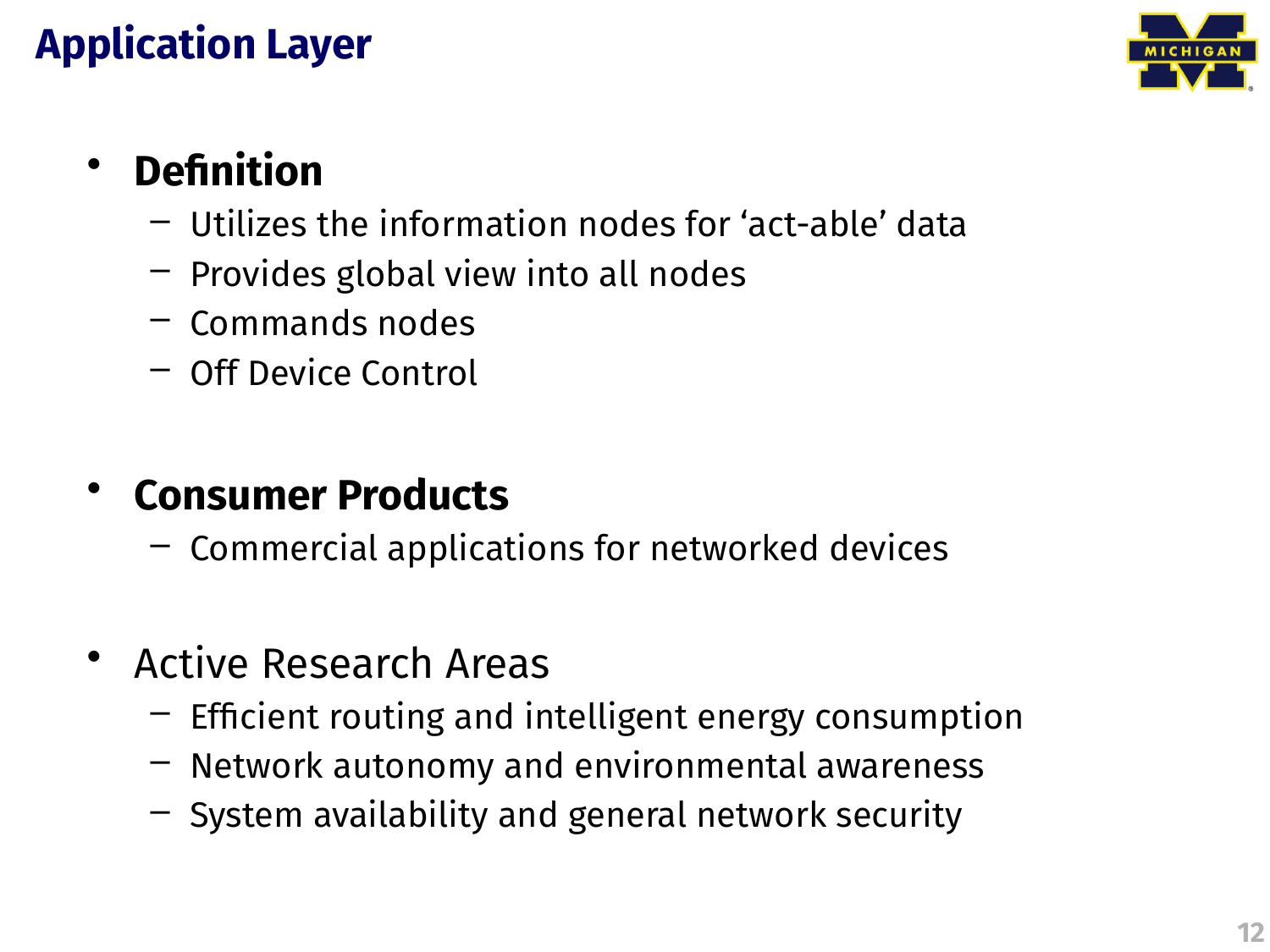

# Application Layer
Definition
Utilizes the information nodes for ‘act-able’ data
Provides global view into all nodes
Commands nodes
Off Device Control

Consumer Products
Commercial applications for networked devices

Active Research Areas
Efficient routing and intelligent energy consumption
Network autonomy and environmental awareness
System availability and general network security

12